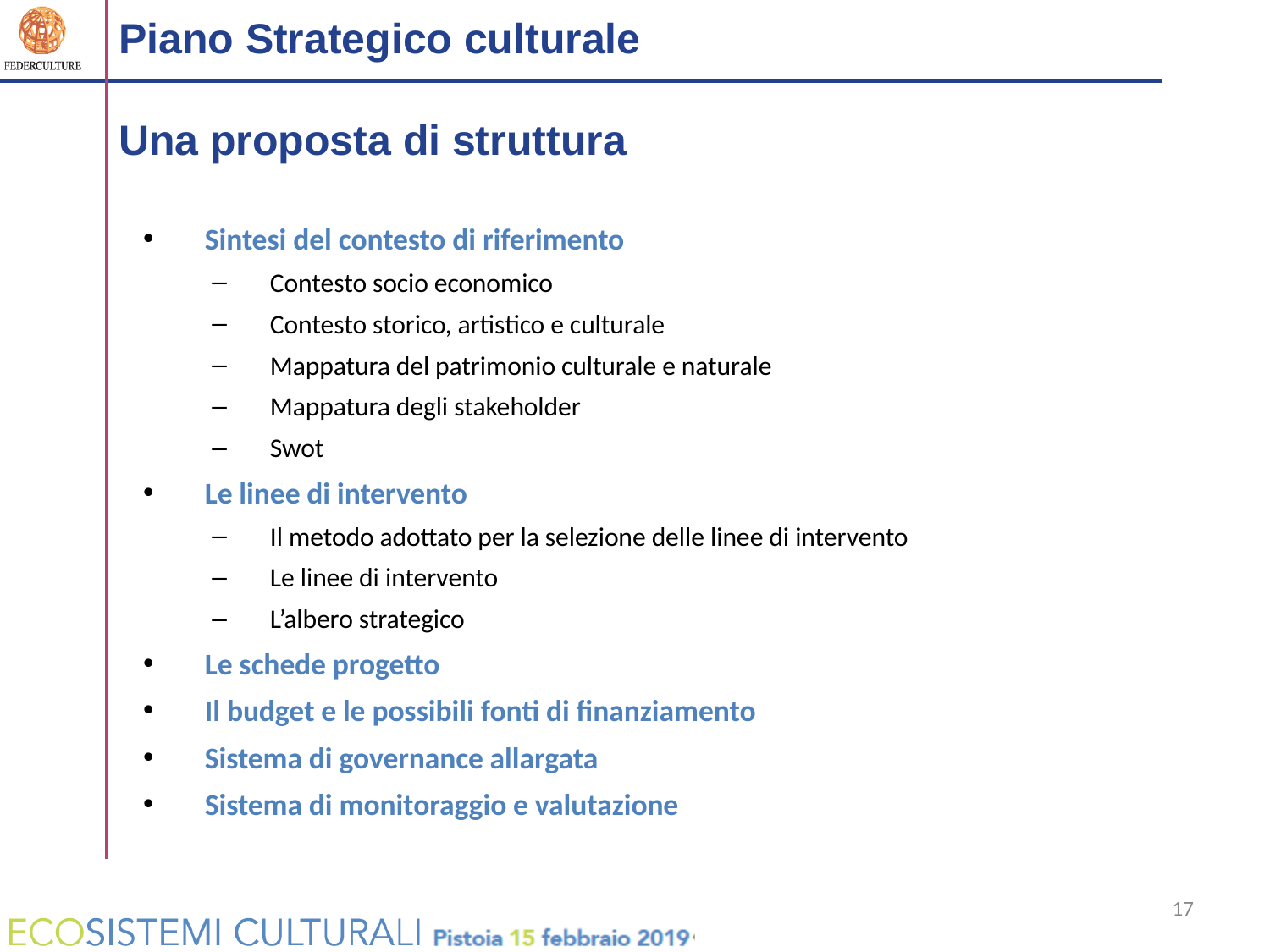

# Piano Strategico culturale Una proposta di struttura
Sintesi del contesto di riferimento
Contesto socio economico
Contesto storico, artistico e culturale
Mappatura del patrimonio culturale e naturale
Mappatura degli stakeholder
Swot
Le linee di intervento
Il metodo adottato per la selezione delle linee di intervento
Le linee di intervento
L’albero strategico
Le schede progetto
Il budget e le possibili fonti di finanziamento
Sistema di governance allargata
Sistema di monitoraggio e valutazione

17